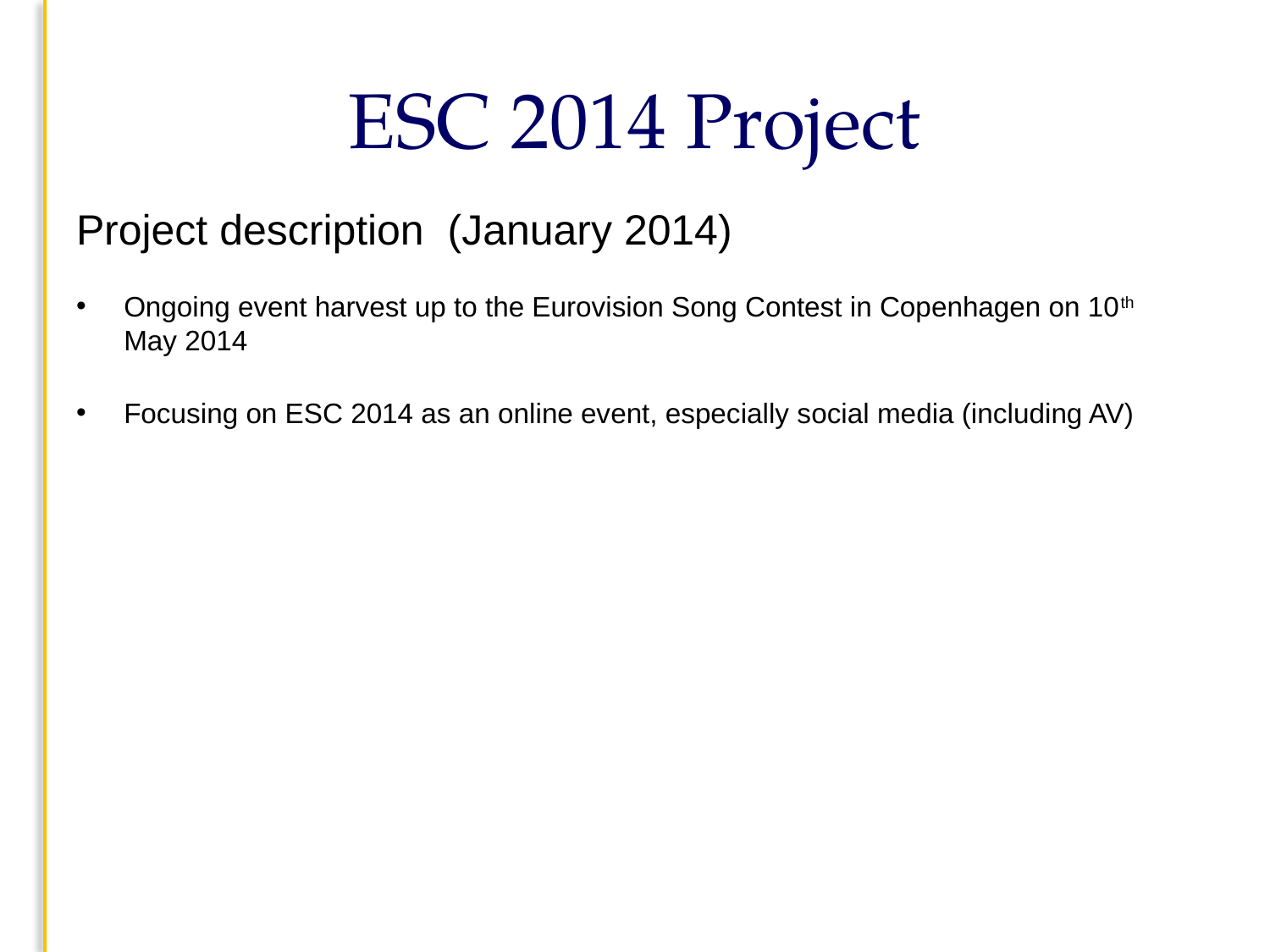

# ESC 2014 Project
Project description  (January 2014)

Ongoing event harvest up to the Eurovision Song Contest in Copenhagen on 10th May 2014
Focusing on ESC 2014 as an online event, especially social media (including AV)